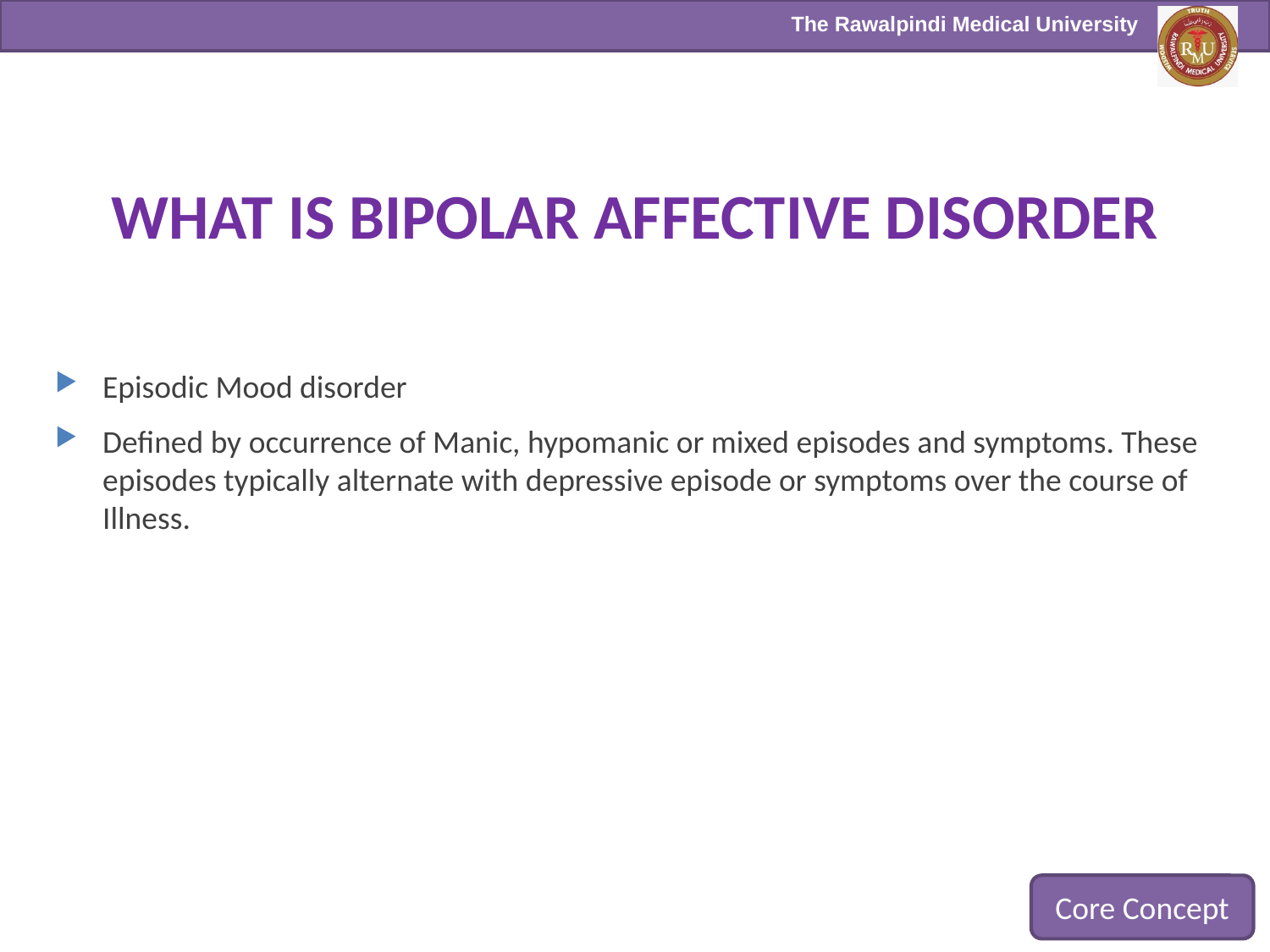

WHAT IS BIPOLAR AFFECTIVE DISORDER
Episodic Mood disorder
Defined by occurrence of Manic, hypomanic or mixed episodes and symptoms. These episodes typically alternate with depressive episode or symptoms over the course of Illness.
Core Concept